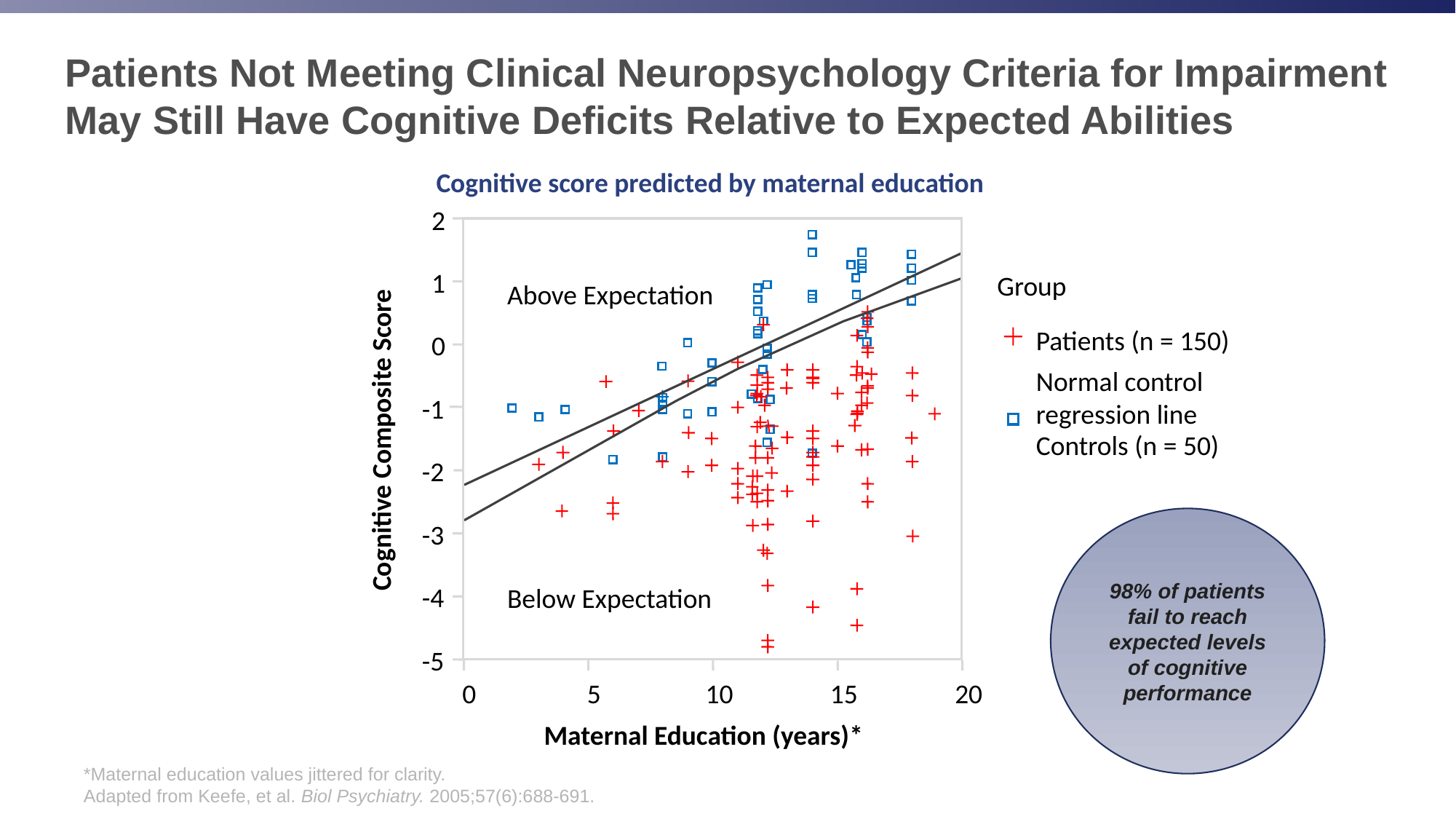

# Patients Not Meeting Clinical Neuropsychology Criteria for Impairment May Still Have Cognitive Deficits Relative to Expected Abilities
Cognitive score predicted by maternal education
2

1

Above Expectation

0

-1

Cognitive Composite Score

-2

-3

-4
Below Expectation

-5

0
5
10
15
20
Group

Patients (n = 150)

Normal control regression line

Controls (n = 50)
98% of patients fail to reach expected levels of cognitive performance
Maternal Education (years)*
*Maternal education values jittered for clarity.
Adapted from Keefe, et al. Biol Psychiatry. 2005;57(6):688-691.